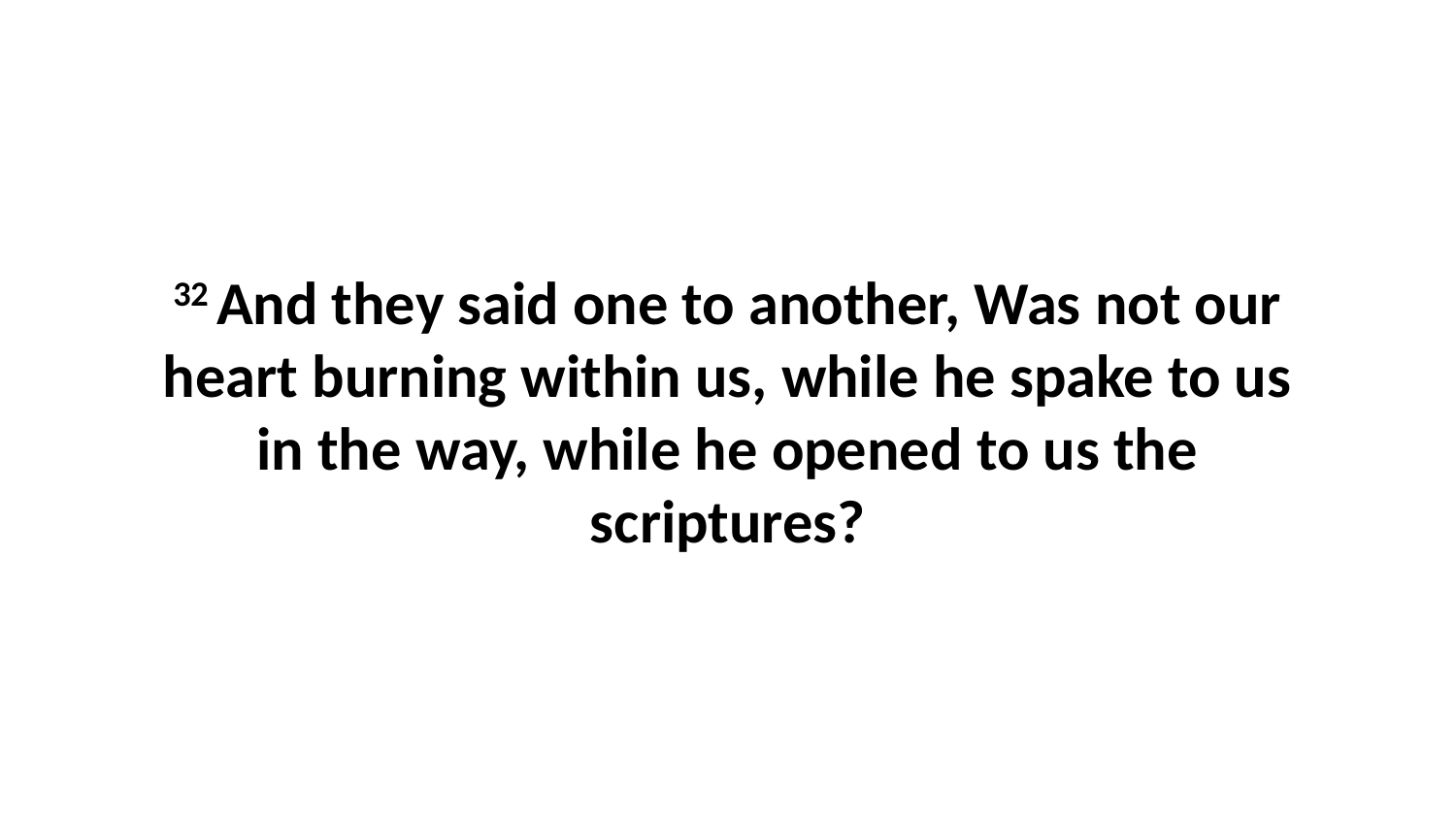

32 And they said one to another, Was not our heart burning within us, while he spake to us in the way, while he opened to us the scriptures?